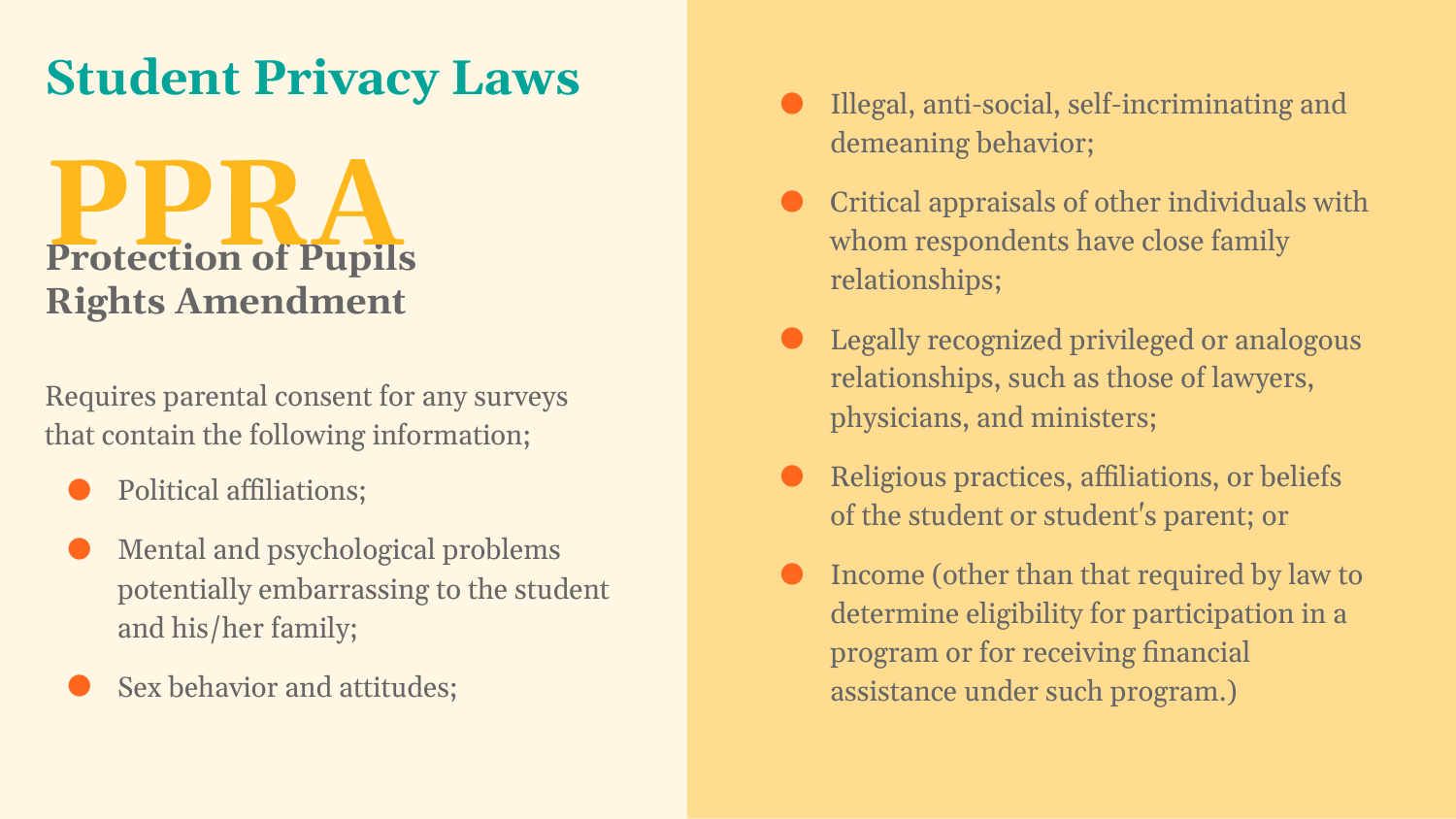

Student Privacy Laws
Illegal, anti-social, self-incriminating and demeaning behavior;
Critical appraisals of other individuals with whom respondents have close family relationships;
Legally recognized privileged or analogous relationships, such as those of lawyers, physicians, and ministers;
Religious practices, affiliations, or beliefs of the student or student's parent; or
Income (other than that required by law to determine eligibility for participation in a program or for receiving financial assistance under such program.)
PPRA
Protection of Pupils
Rights Amendment
Requires parental consent for any surveys
that contain the following information;
Political affiliations;
Mental and psychological problems potentially embarrassing to the student and his/her family;
Sex behavior and attitudes;